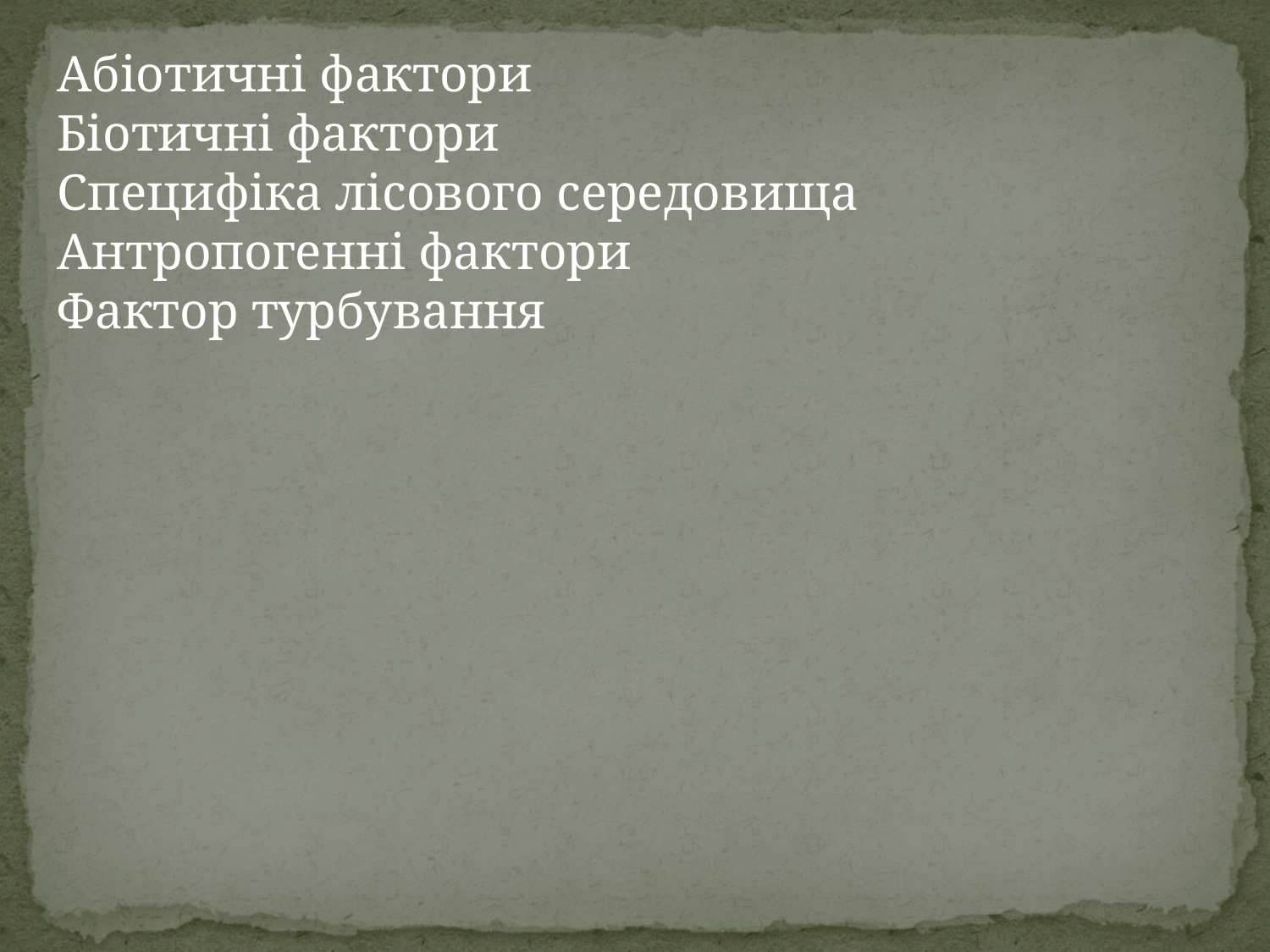

Абіотичні фактори
Біотичні фактори
Специфіка лісового середовища
Антропогенні фактори
Фактор турбування